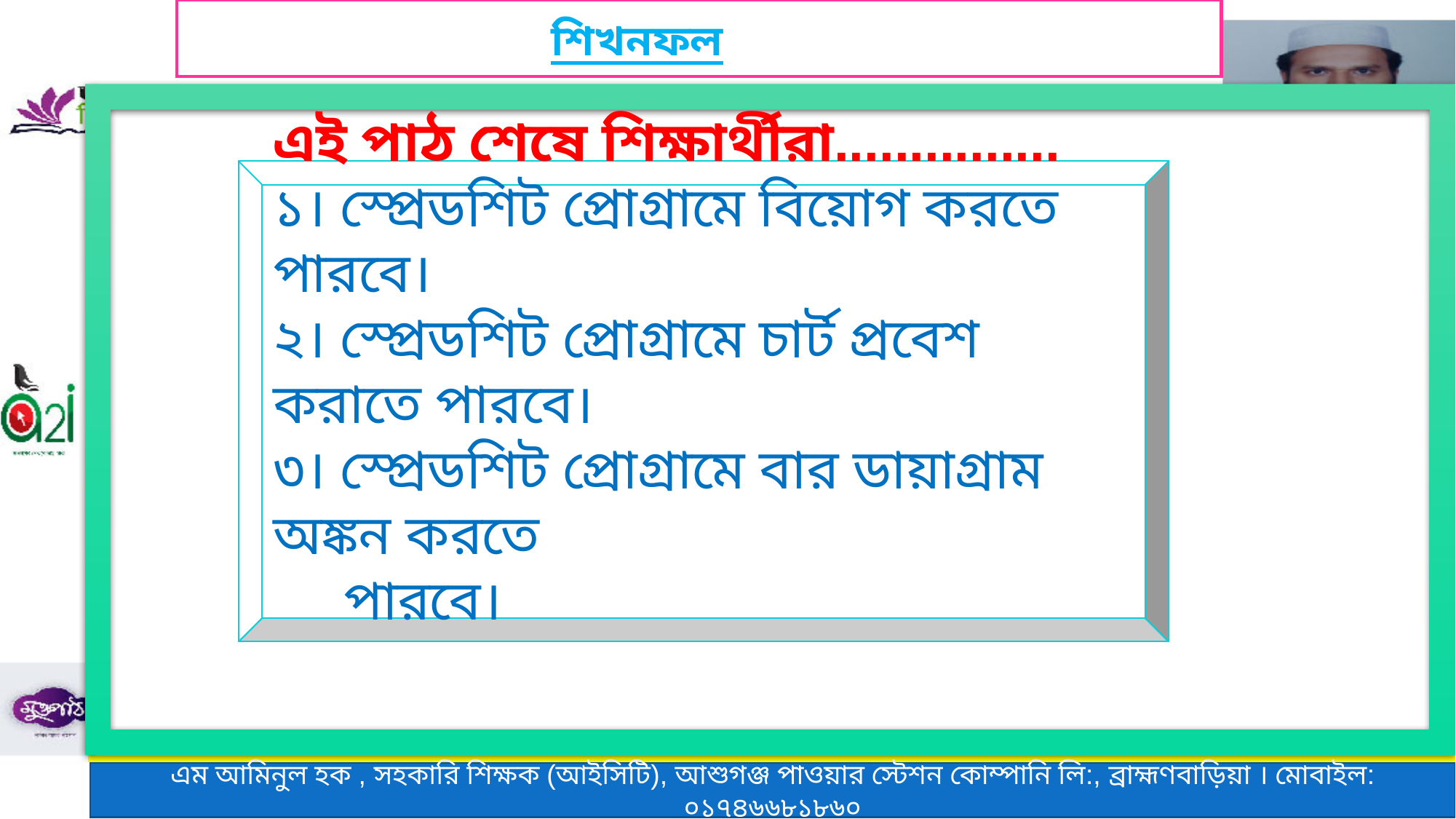

শিখনফল

এই পাঠ শেষে শিক্ষার্থীরা...............
১। স্প্রেডশিট প্রোগ্রামে বিয়োগ করতে পারবে।
২। স্প্রেডশিট প্রোগ্রামে চার্ট প্রবেশ করাতে পারবে।
৩। স্প্রেডশিট প্রোগ্রামে বার ডায়াগ্রাম অঙ্কন করতে
     পারবে।